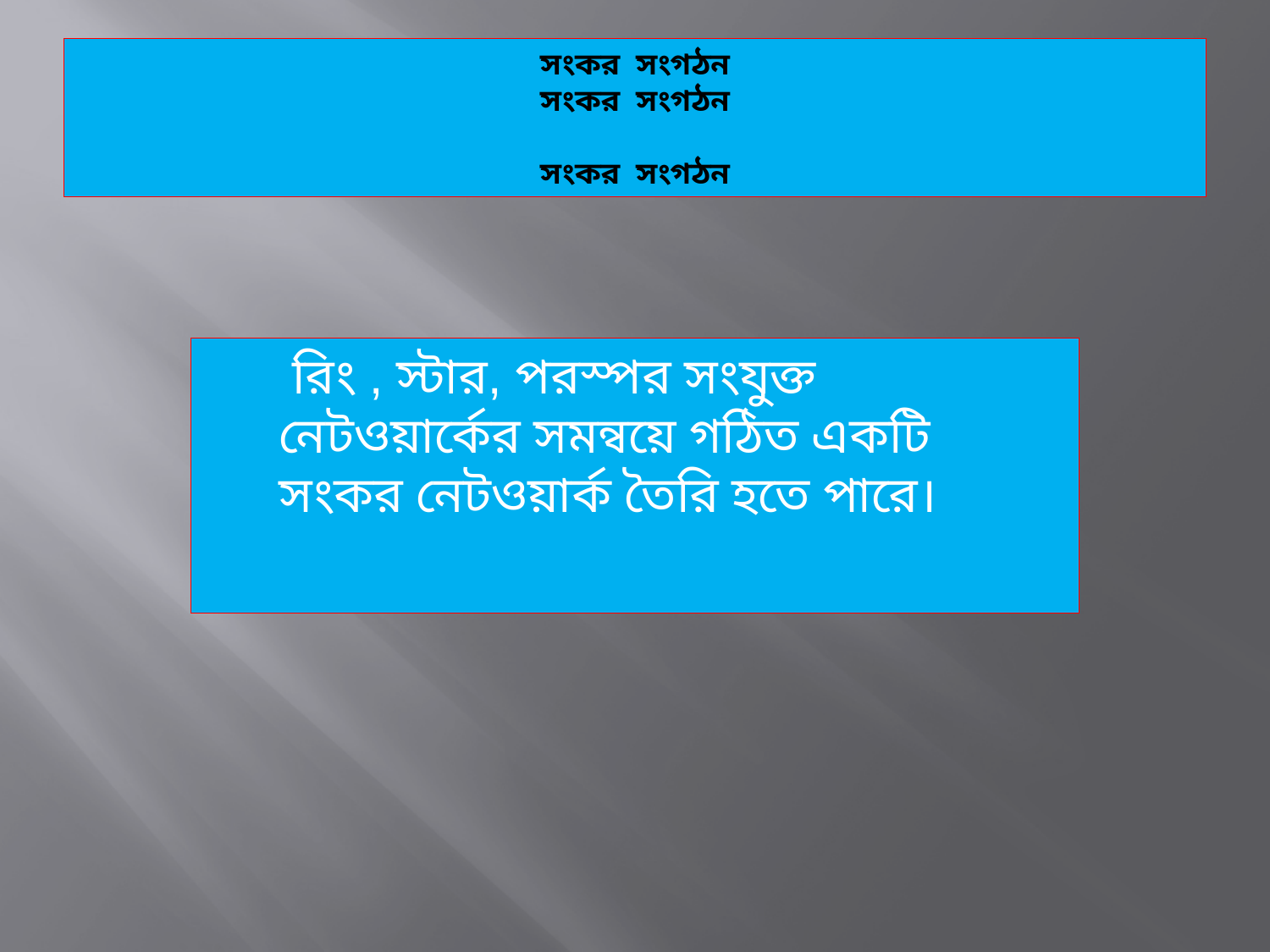

# সংকর  সংগঠন সংকর  সংগঠন সংকর  সংগঠন
 রিং , স্টার, পরস্পর সংযুক্ত নেটওয়ার্কের সমন্বয়ে গঠিত একটি সংকর নেটওয়ার্ক তৈরি হতে পারে।